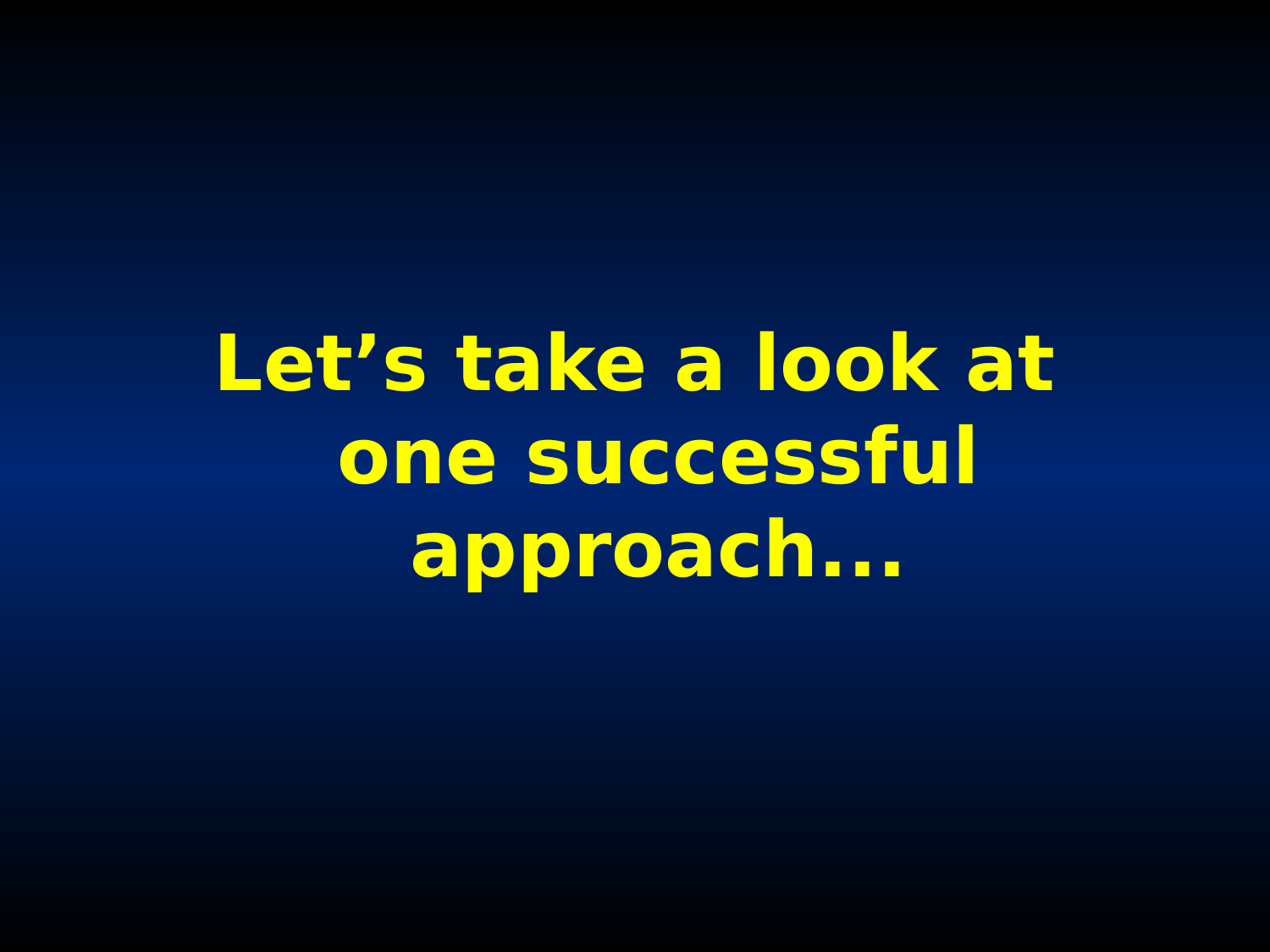

Let’s take a look at one successful approach...